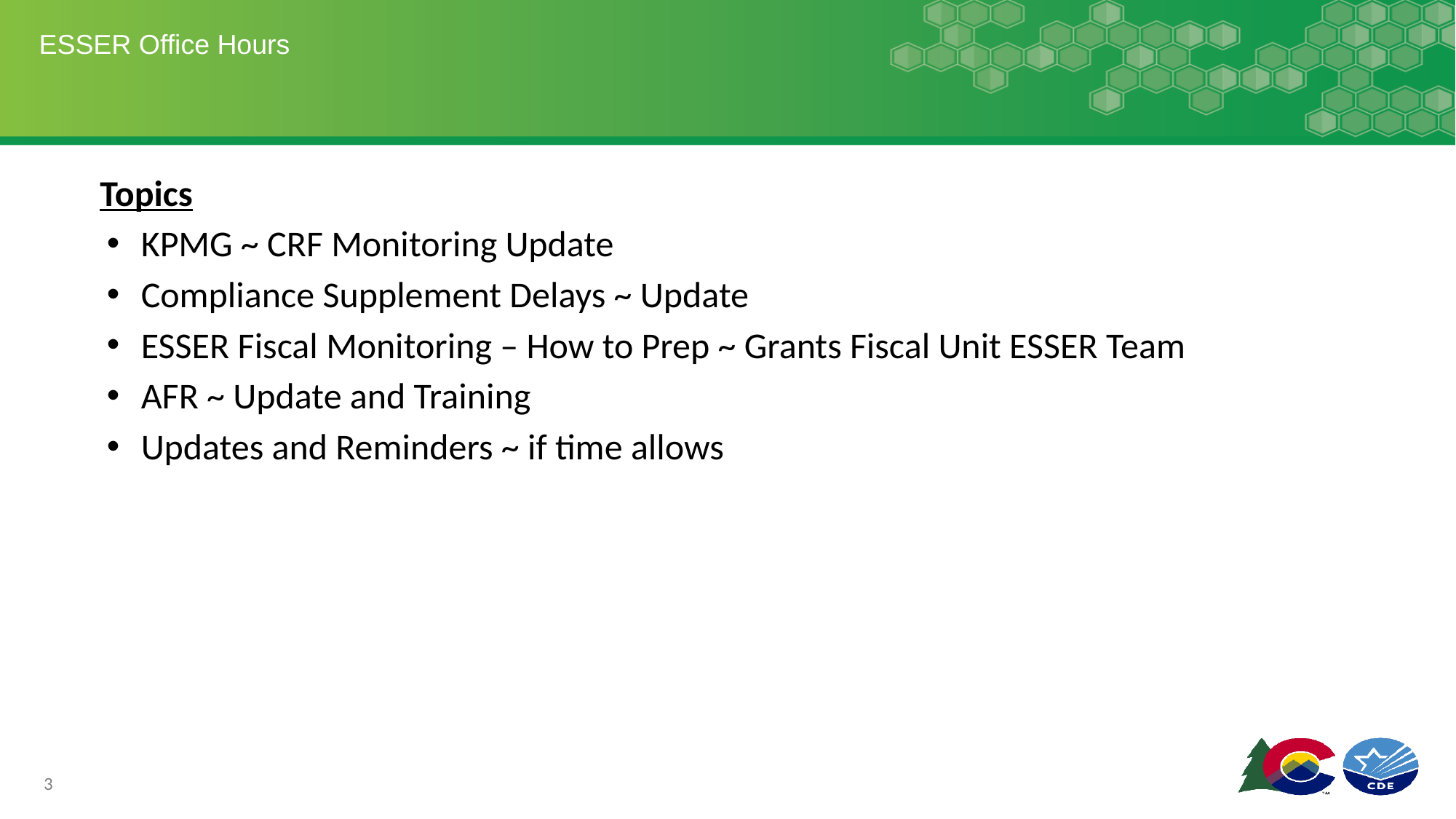

# ESSER Office Hours
Topics
KPMG ~ CRF Monitoring Update
Compliance Supplement Delays ~ Update
ESSER Fiscal Monitoring – How to Prep ~ Grants Fiscal Unit ESSER Team
AFR ~ Update and Training
Updates and Reminders ~ if time allows

3